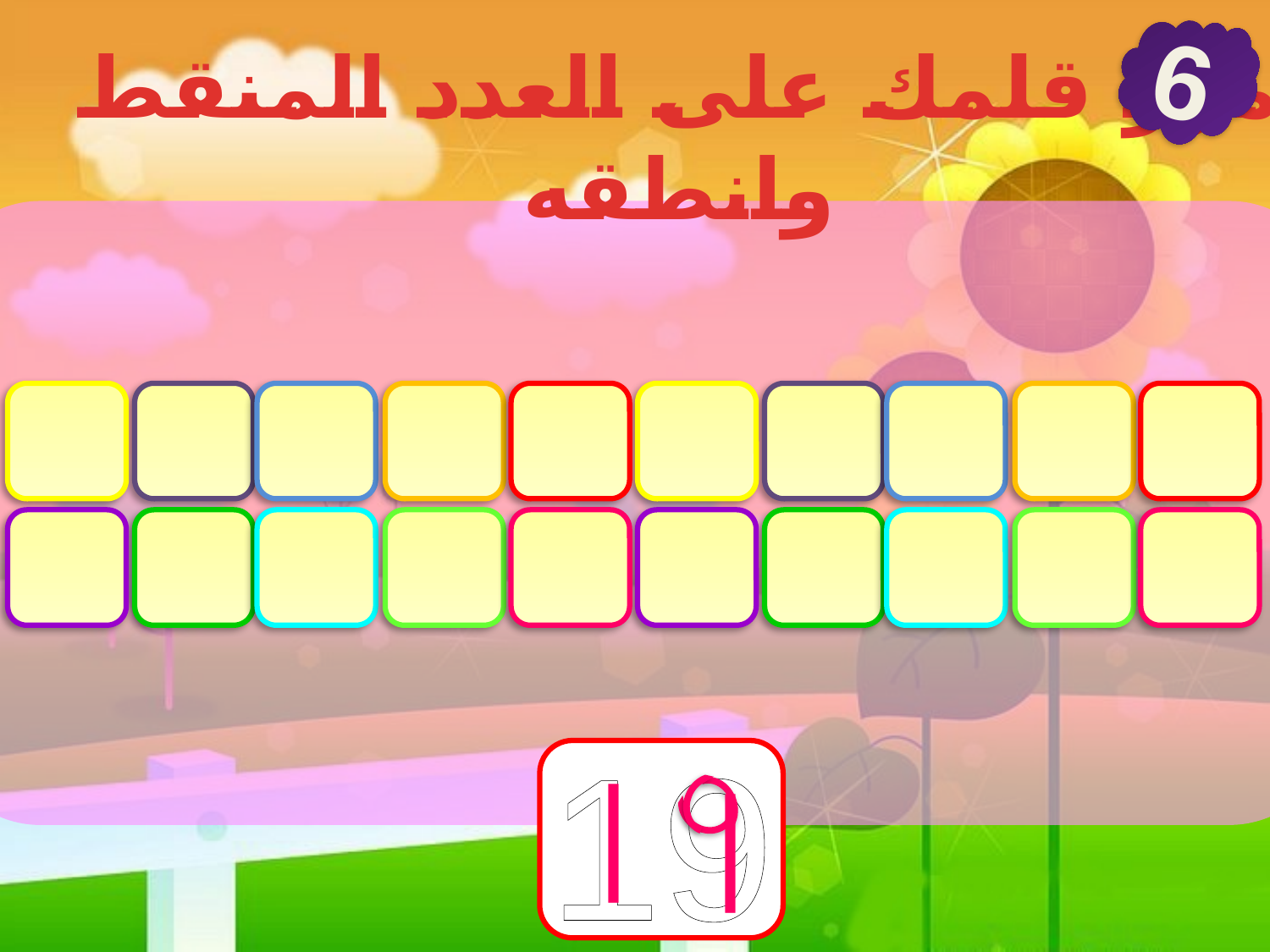

6
مرر قلمك على العدد المنقط وانطقه

19
|
|